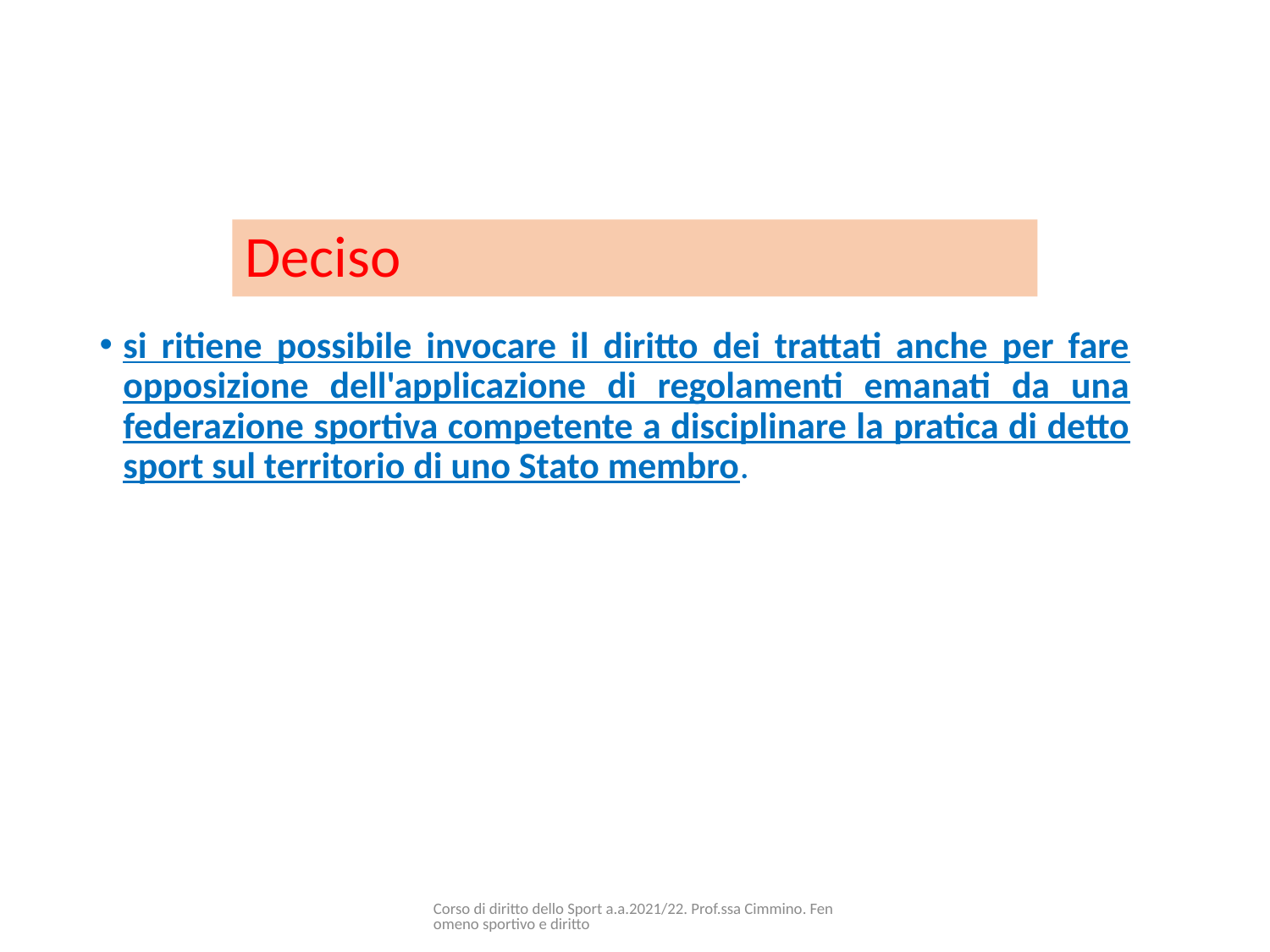

# Deciso
si ritiene possibile invocare il diritto dei trattati anche per fare opposizione dell'applicazione di regolamenti emanati da una federazione sportiva competente a disciplinare la pratica di detto sport sul territorio di uno Stato membro.

Corso di diritto dello Sport a.a.2021/22. Prof.ssa Cimmino. Fenomeno sportivo e diritto